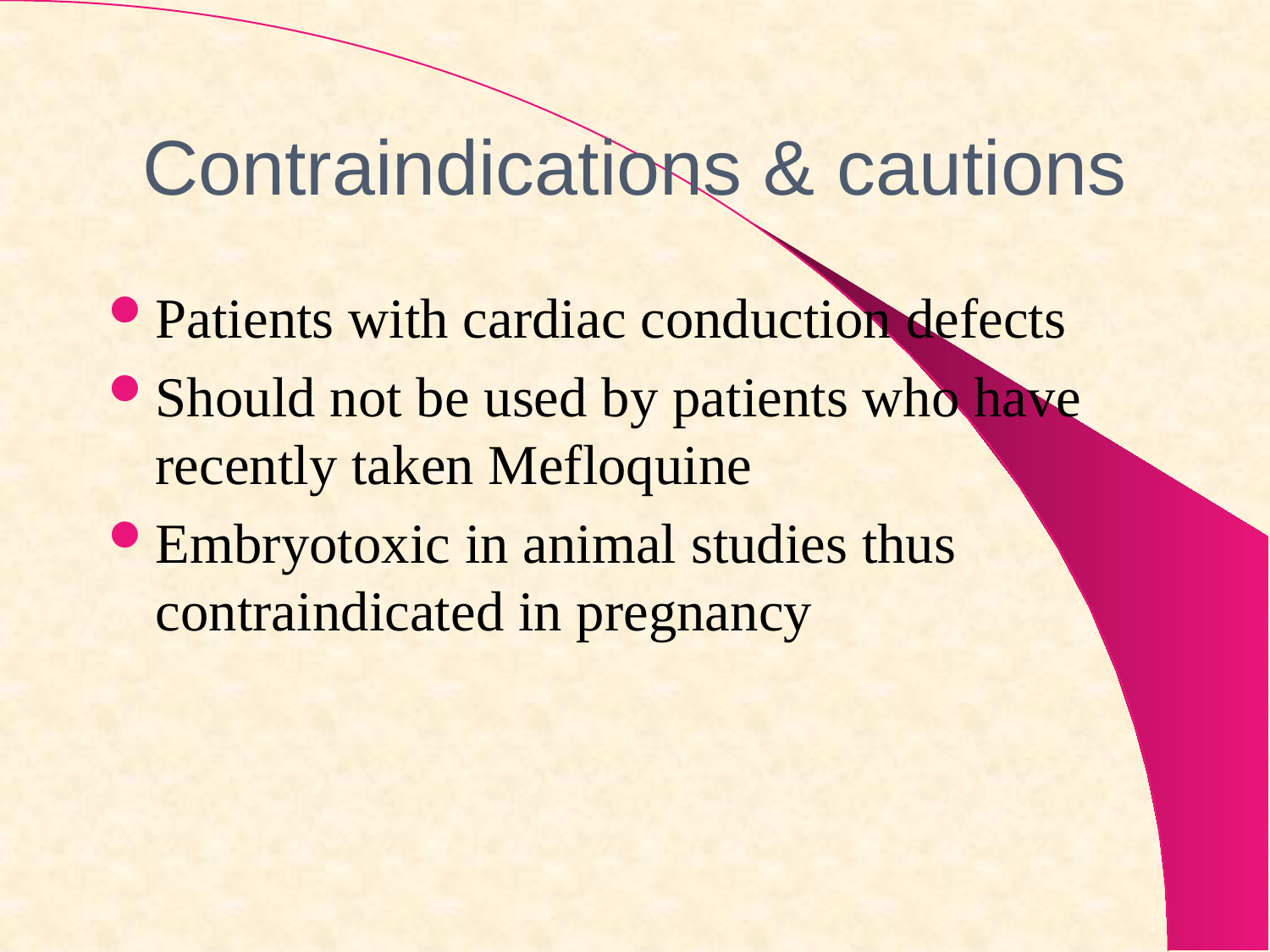

# Contraindications & cautions
Patients with cardiac conduction defects
Should not be used by patients who have recently taken Mefloquine
Embryotoxic in animal studies thus contraindicated in pregnancy